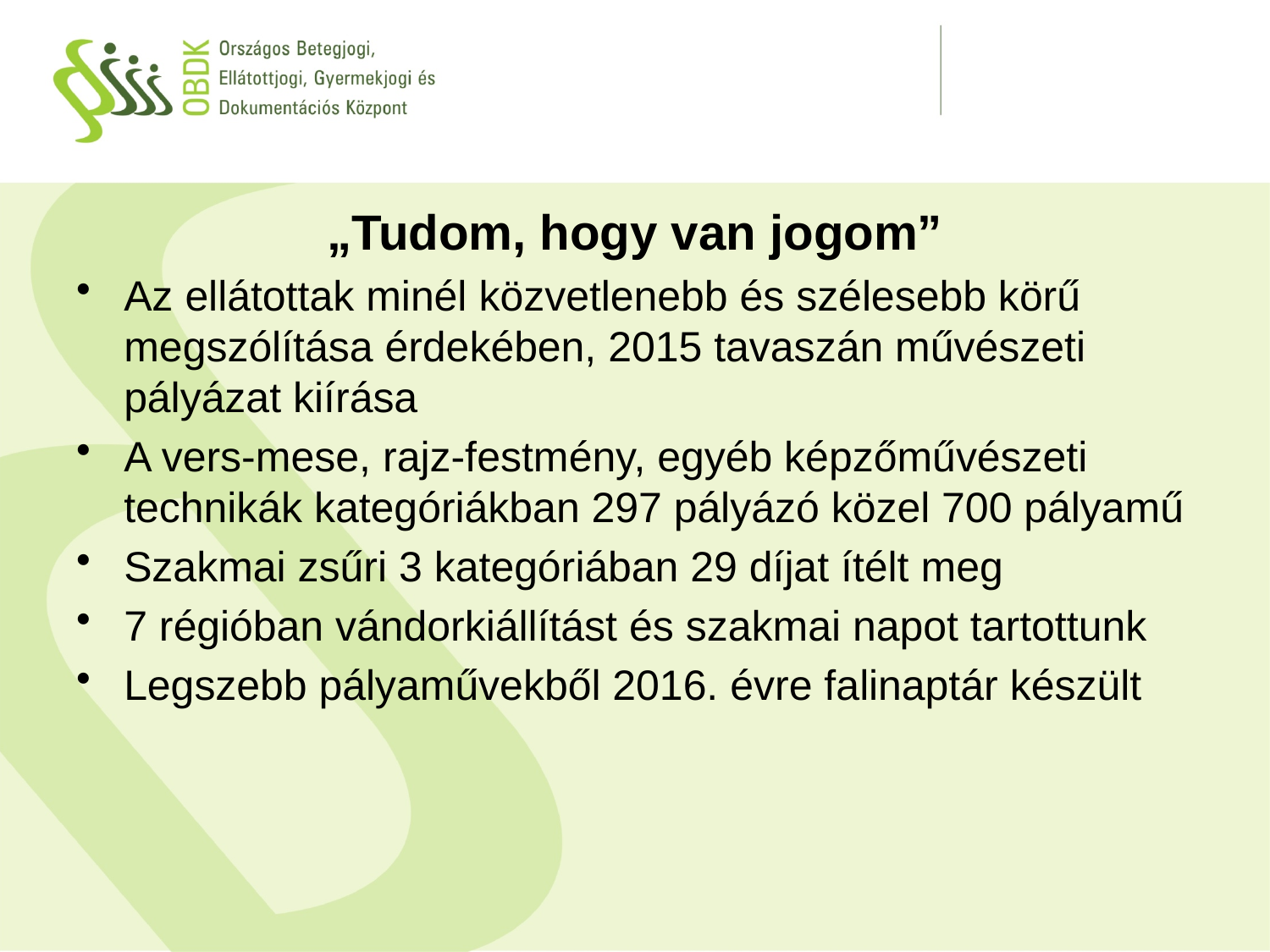

# „Tudom, hogy van jogom”
Az ellátottak minél közvetlenebb és szélesebb körű megszólítása érdekében, 2015 tavaszán művészeti pályázat kiírása
A vers-mese, rajz-festmény, egyéb képzőművészeti technikák kategóriákban 297 pályázó közel 700 pályamű
Szakmai zsűri 3 kategóriában 29 díjat ítélt meg
7 régióban vándorkiállítást és szakmai napot tartottunk
Legszebb pályaművekből 2016. évre falinaptár készült